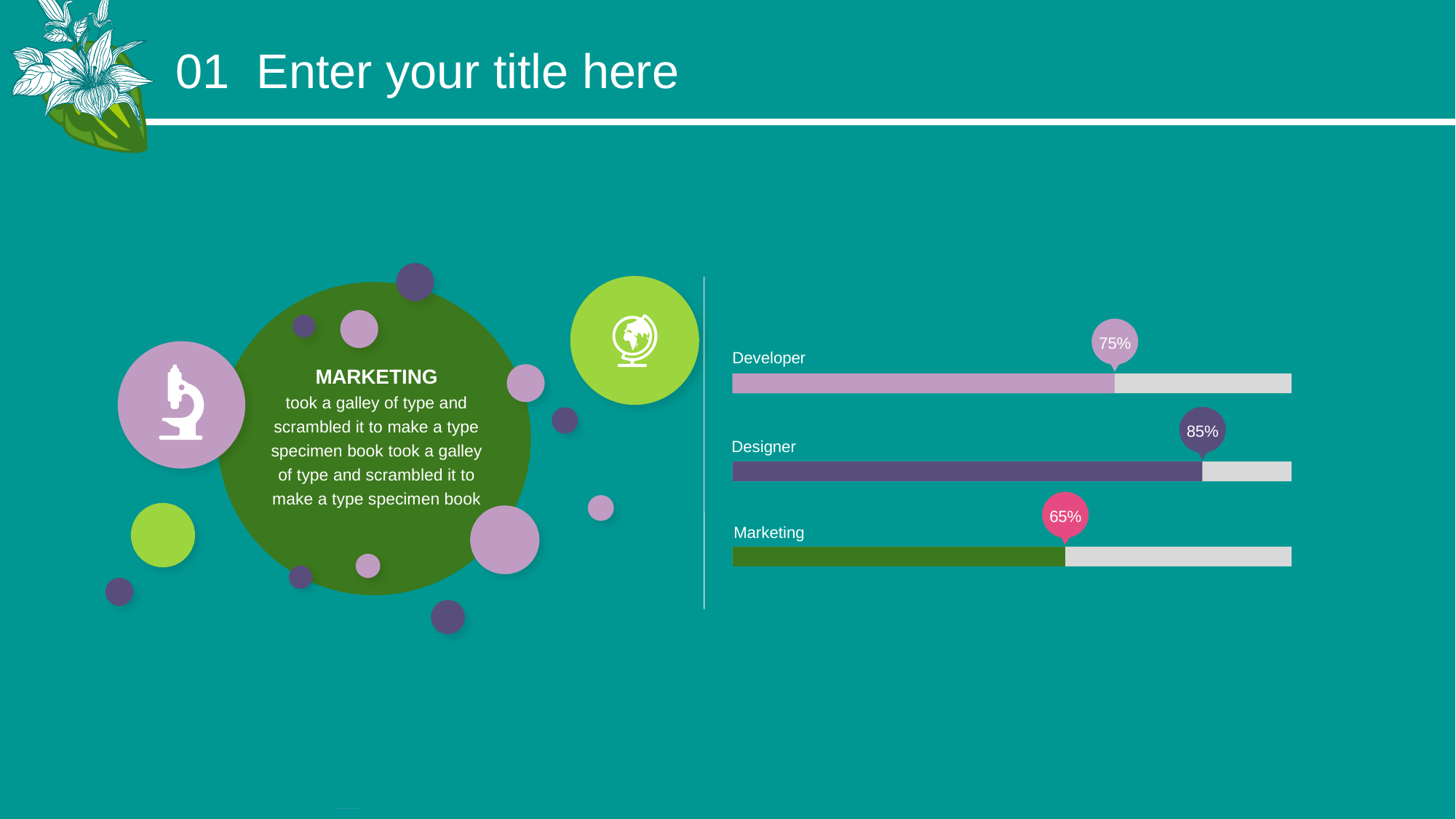

01  Enter your title here

75%

Developer
MARKETING
took a galley of type and scrambled it to make a type specimen book took a galley of type and scrambled it to make a type specimen book

85%
Designer

65%
Marketing

PPTtemplate http://www.1ppt.com/moban/